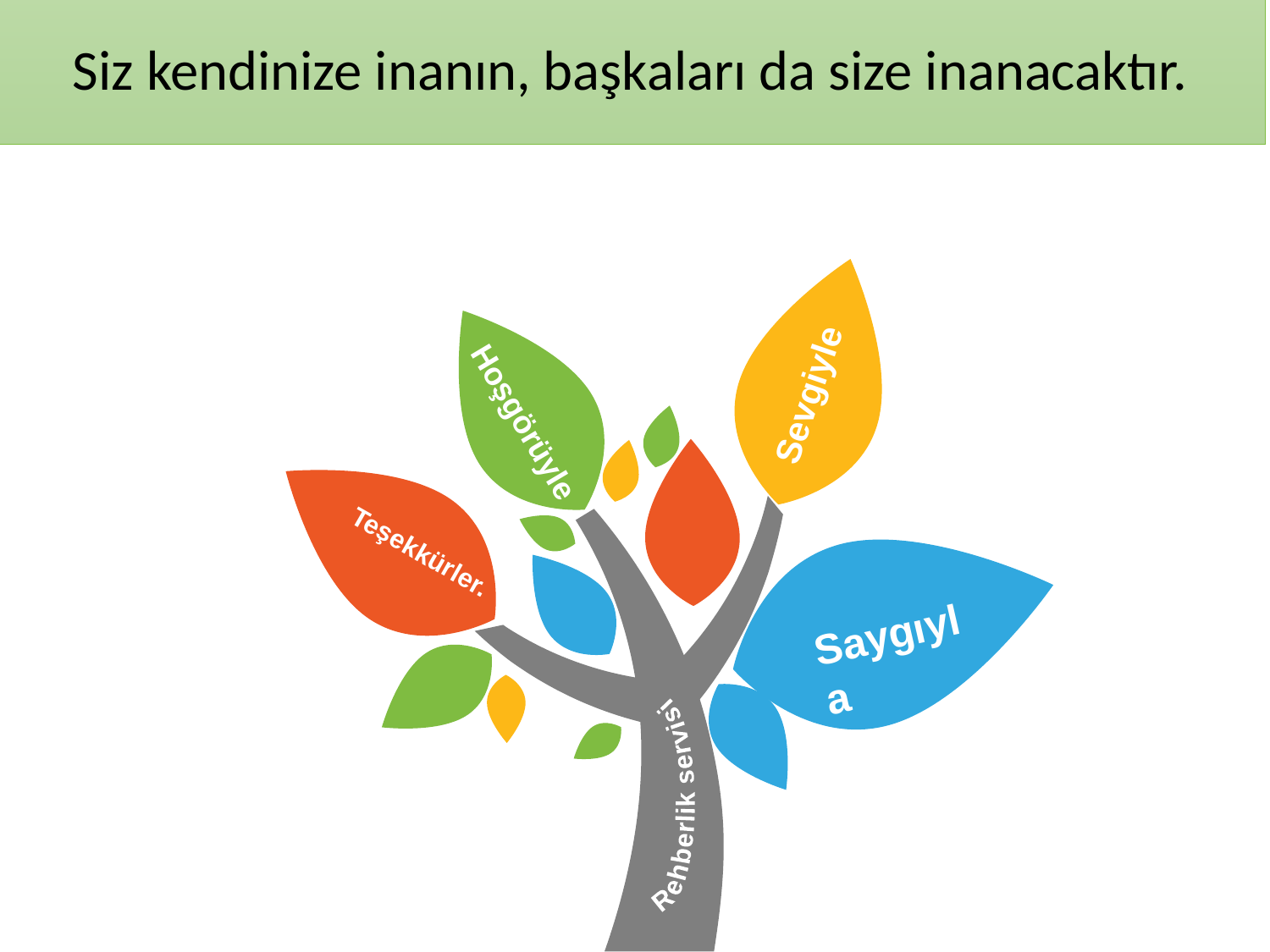

Siz kendinize inanın, başkaları da size inanacaktır.

Sevgiyle
Hoşgörüyle

Teşekkürler.

Saygıyla

Rehberlik servisi